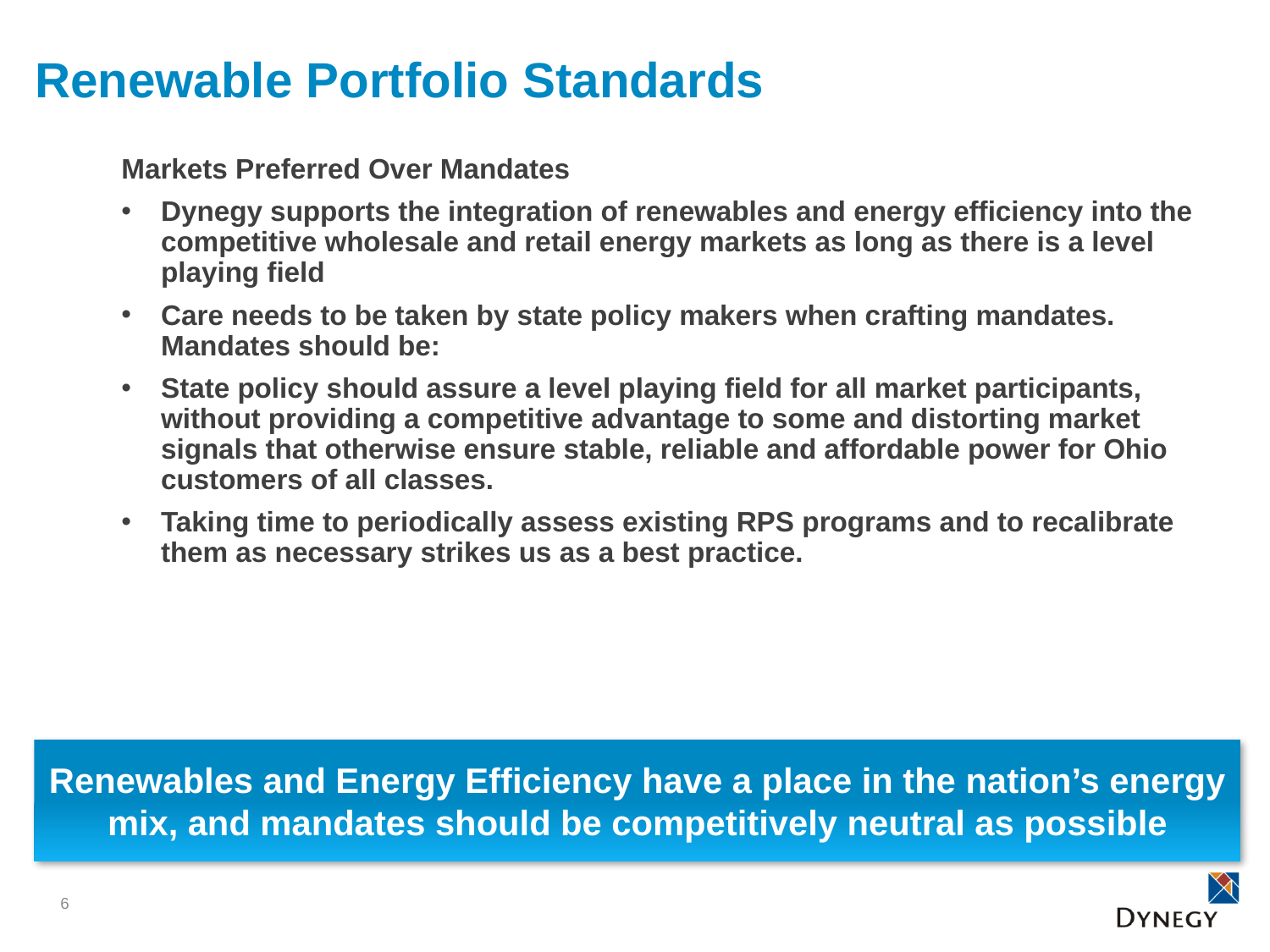

Renewable Portfolio Standards
Markets Preferred Over Mandates
Dynegy supports the integration of renewables and energy efficiency into the competitive wholesale and retail energy markets as long as there is a level playing field
Care needs to be taken by state policy makers when crafting mandates.  Mandates should be:
State policy should assure a level playing field for all market participants, without providing a competitive advantage to some and distorting market signals that otherwise ensure stable, reliable and affordable power for Ohio customers of all classes.
Taking time to periodically assess existing RPS programs and to recalibrate them as necessary strikes us as a best practice.

Renewables and Energy Efficiency have a place in the nation’s energy mix, and mandates should be competitively neutral as possible

6